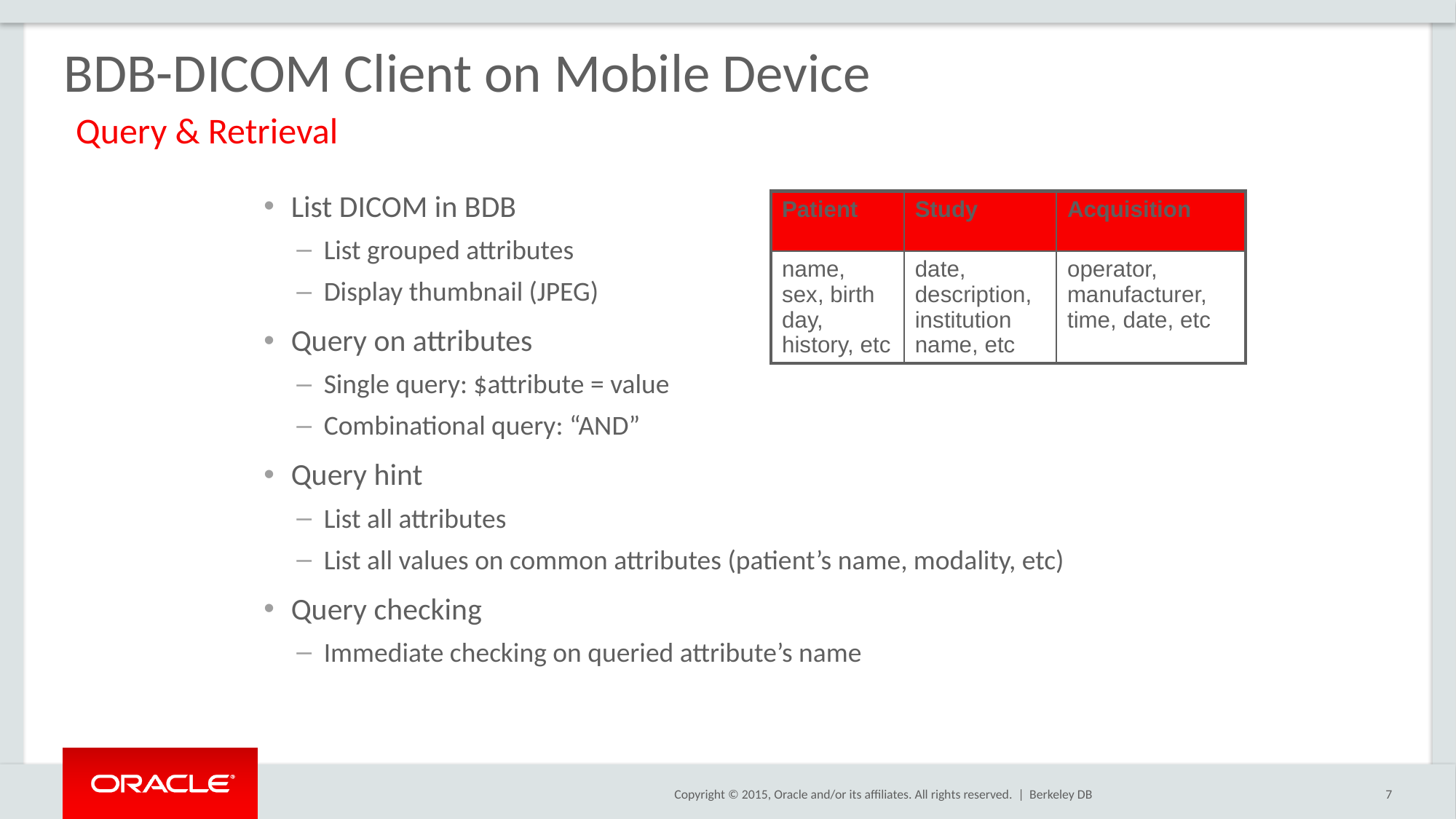

# BDB-DICOM Client on Mobile Device Query & Retrieval
List DICOM in BDB
List grouped attributes
Display thumbnail (JPEG)
Query on attributes
Single query: $attribute = value
Combinational query: “AND”
Query hint
List all attributes
List all values on common attributes (patient’s name, modality, etc)
Query checking
Immediate checking on queried attribute’s name
| Patient | Study | Acquisition |
| --- | --- | --- |
| name, sex, birth day, history, etc | date, description, institution name, etc | operator, manufacturer, time, date, etc |

Berkeley DB
7